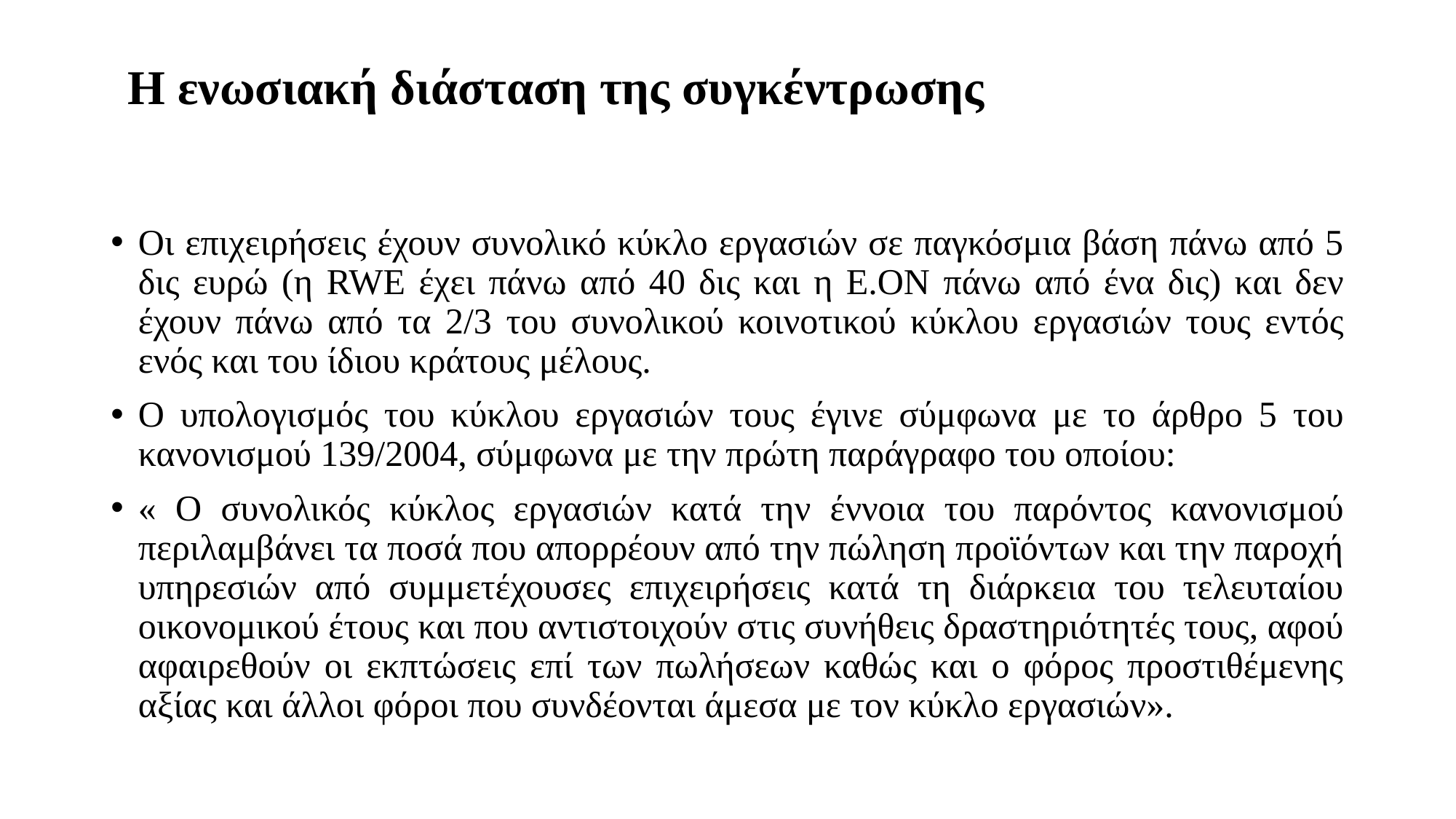

# Η ενωσιακή διάσταση της συγκέντρωσης
Οι επιχειρήσεις έχουν συνολικό κύκλο εργασιών σε παγκόσμια βάση πάνω από 5 δις ευρώ (η RWE έχει πάνω από 40 δις και η Ε.ΟΝ πάνω από ένα δις) και δεν έχουν πάνω από τα 2/3 του συνολικού κοινοτικού κύκλου εργασιών τους εντός ενός και του ίδιου κράτους μέλους.
Ο υπολογισμός του κύκλου εργασιών τους έγινε σύμφωνα με το άρθρο 5 του κανονισμού 139/2004, σύμφωνα με την πρώτη παράγραφο του οποίου:
« Ο συνολικός κύκλος εργασιών κατά την έννοια του παρόντος κανονισμού περιλαμβάνει τα ποσά που απορρέουν από την πώληση προϊόντων και την παροχή υπηρεσιών από συμμετέχουσες επιχειρήσεις κατά τη διάρκεια του τελευταίου οικονομικού έτους και που αντιστοιχούν στις συνήθεις δραστηριότητές τους, αφού αφαιρεθούν οι εκπτώσεις επί των πωλήσεων καθώς και ο φόρος προστιθέμενης αξίας και άλλοι φόροι που συνδέονται άμεσα με τον κύκλο εργασιών».